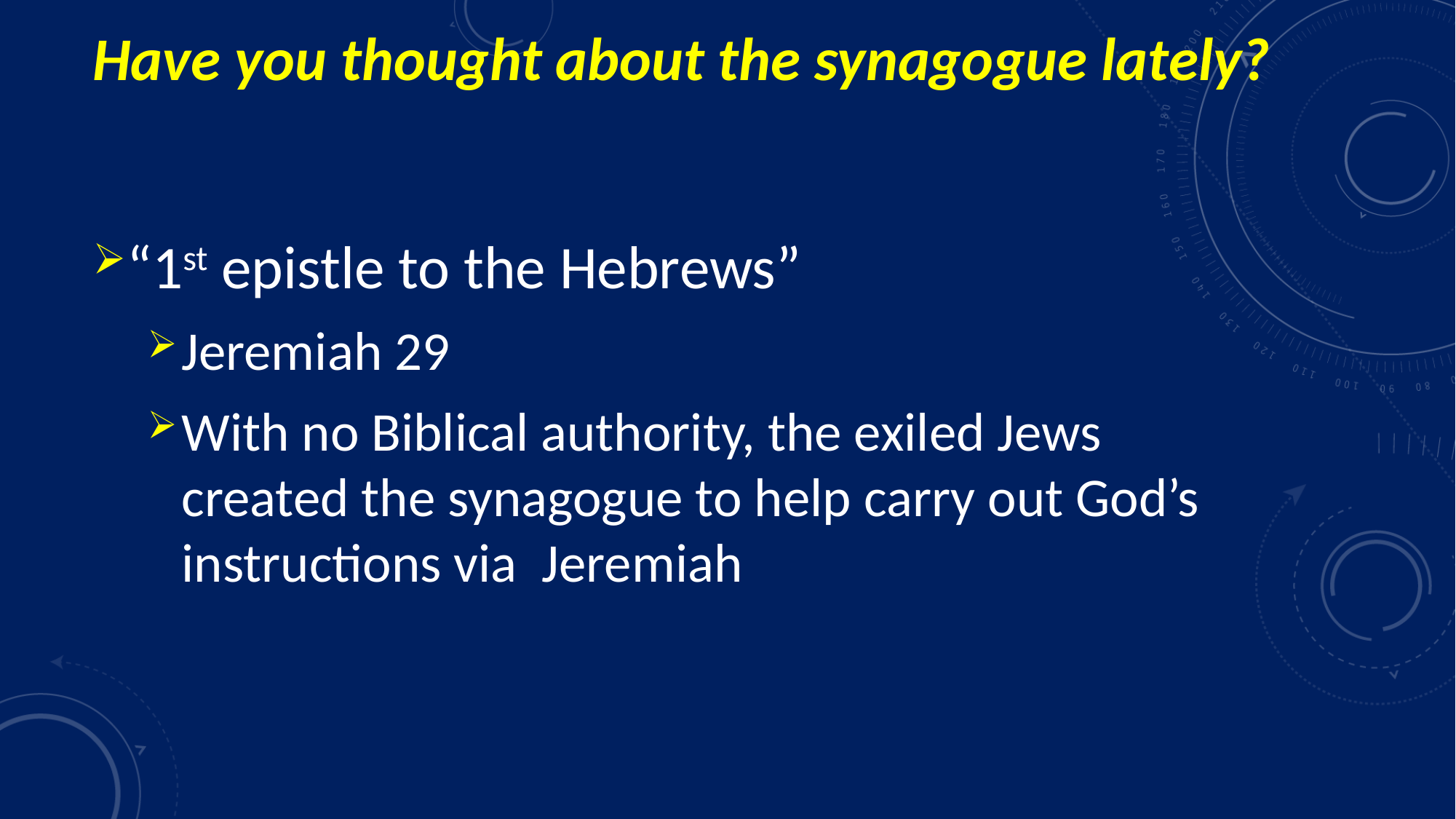

# Have you thought about the synagogue lately?
“1st epistle to the Hebrews”
Jeremiah 29
With no Biblical authority, the exiled Jews created the synagogue to help carry out God’s instructions via  Jeremiah